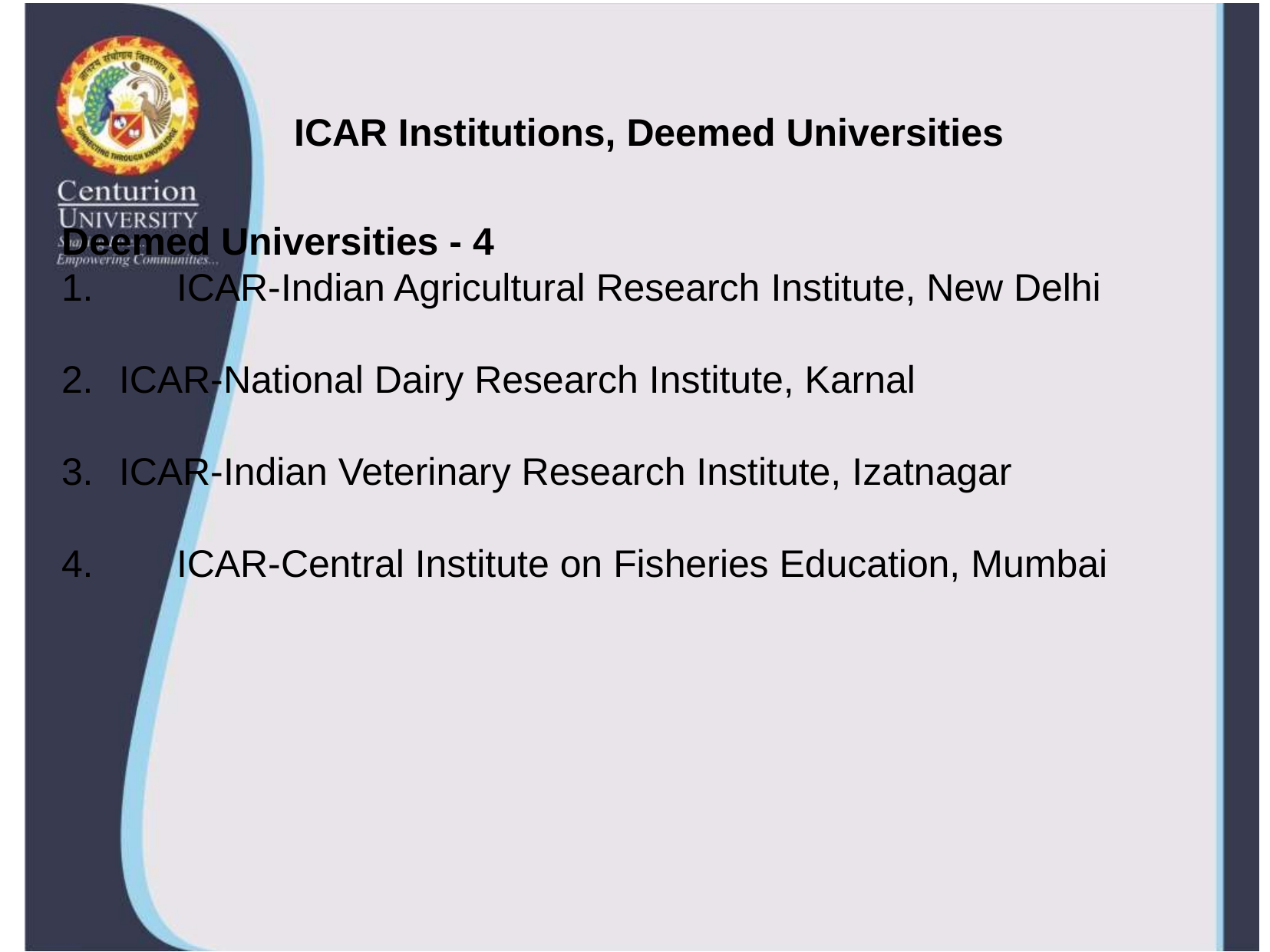

# ICAR Institutions, Deemed Universities
Deemed Universities - 4
1. 	ICAR-Indian Agricultural Research Institute, New Delhi
ICAR-National Dairy Research Institute, Karnal

ICAR-Indian Veterinary Research Institute, Izatnagar

4. 	ICAR-Central Institute on Fisheries Education, Mumbai